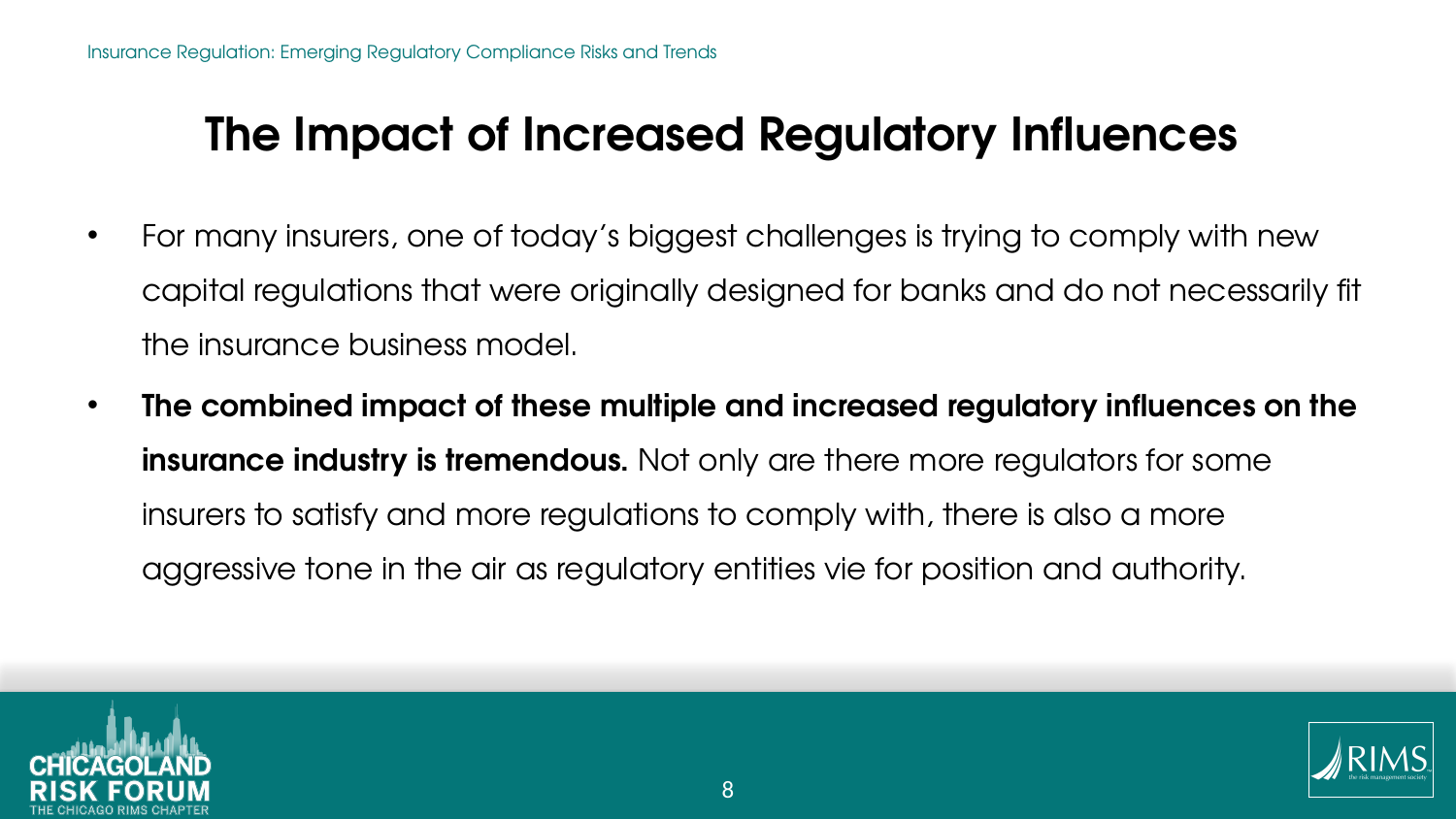

# Insurance Regulation: Emerging Regulatory Compliance Risks and Trends The Impact of Increased Regulatory Influences
For many insurers, one of today’s biggest challenges is trying to comply with new capital regulations that were originally designed for banks and do not necessarily fit the insurance business model.
The combined impact of these multiple and increased regulatory influences on the insurance industry is tremendous. Not only are there more regulators for some insurers to satisfy and more regulations to comply with, there is also a more aggressive tone in the air as regulatory entities vie for position and authority.